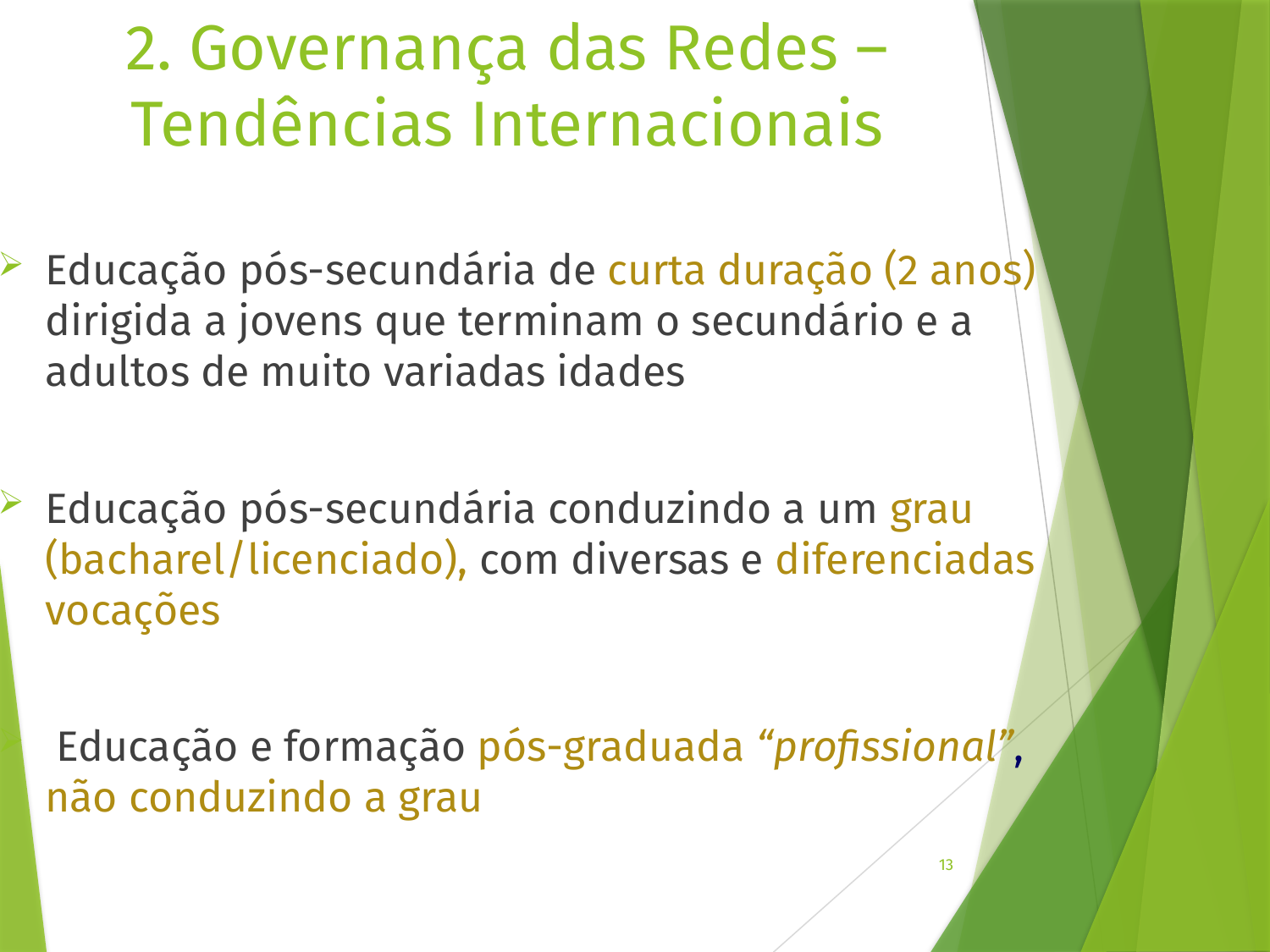

# 2. Governança das Redes – Tendências Internacionais
Educação pós-secundária de curta duração (2 anos) dirigida a jovens que terminam o secundário e a adultos de muito variadas idades

Educação pós-secundária conduzindo a um grau (bacharel/licenciado), com diversas e diferenciadas vocações

 Educação e formação pós-graduada “profissional”, não conduzindo a grau
13